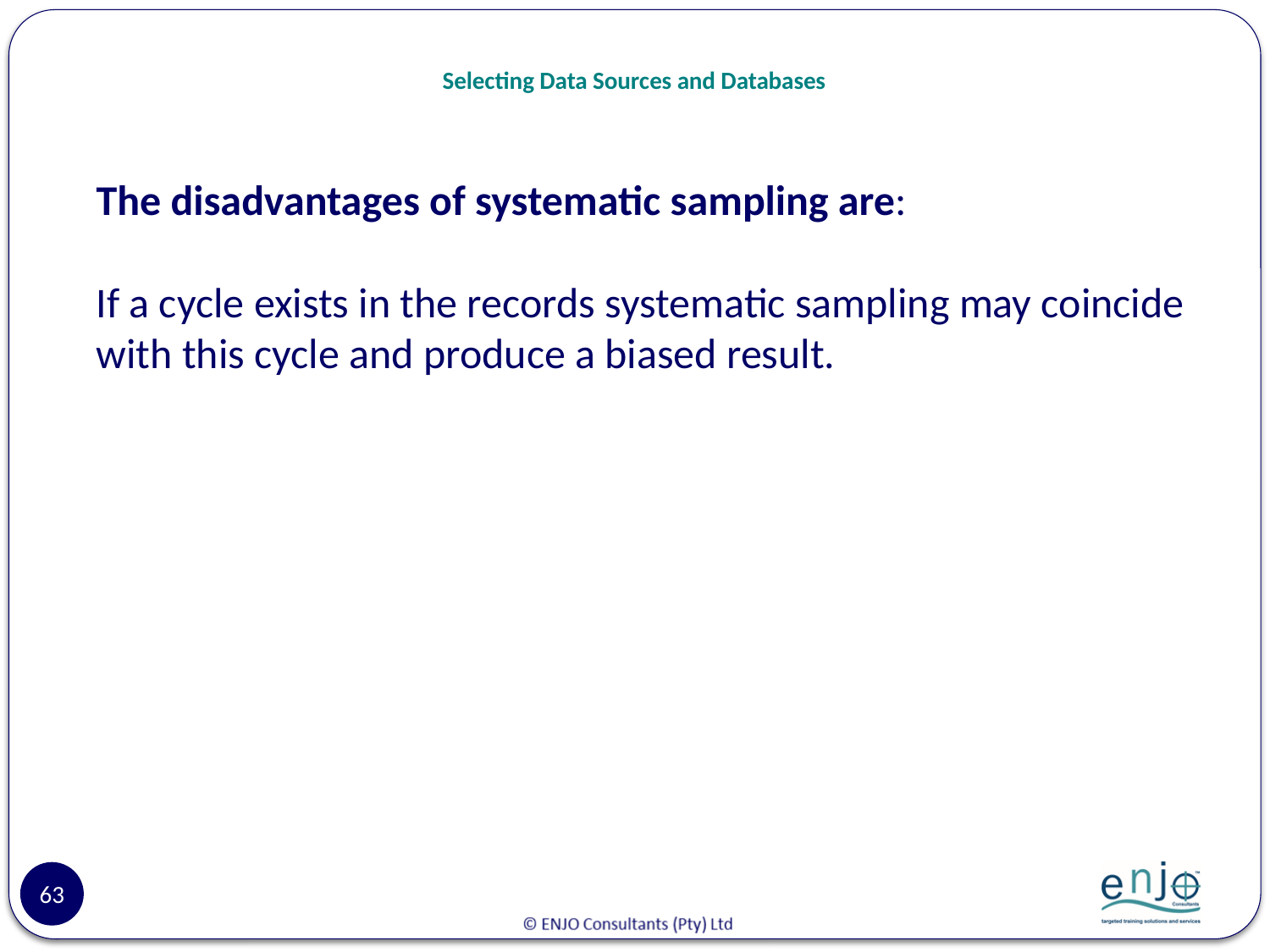

# Selecting Data Sources and Databases
The disadvantages of systematic sampling are:

If a cycle exists in the records systematic sampling may coincide with this cycle and produce a biased result.

63